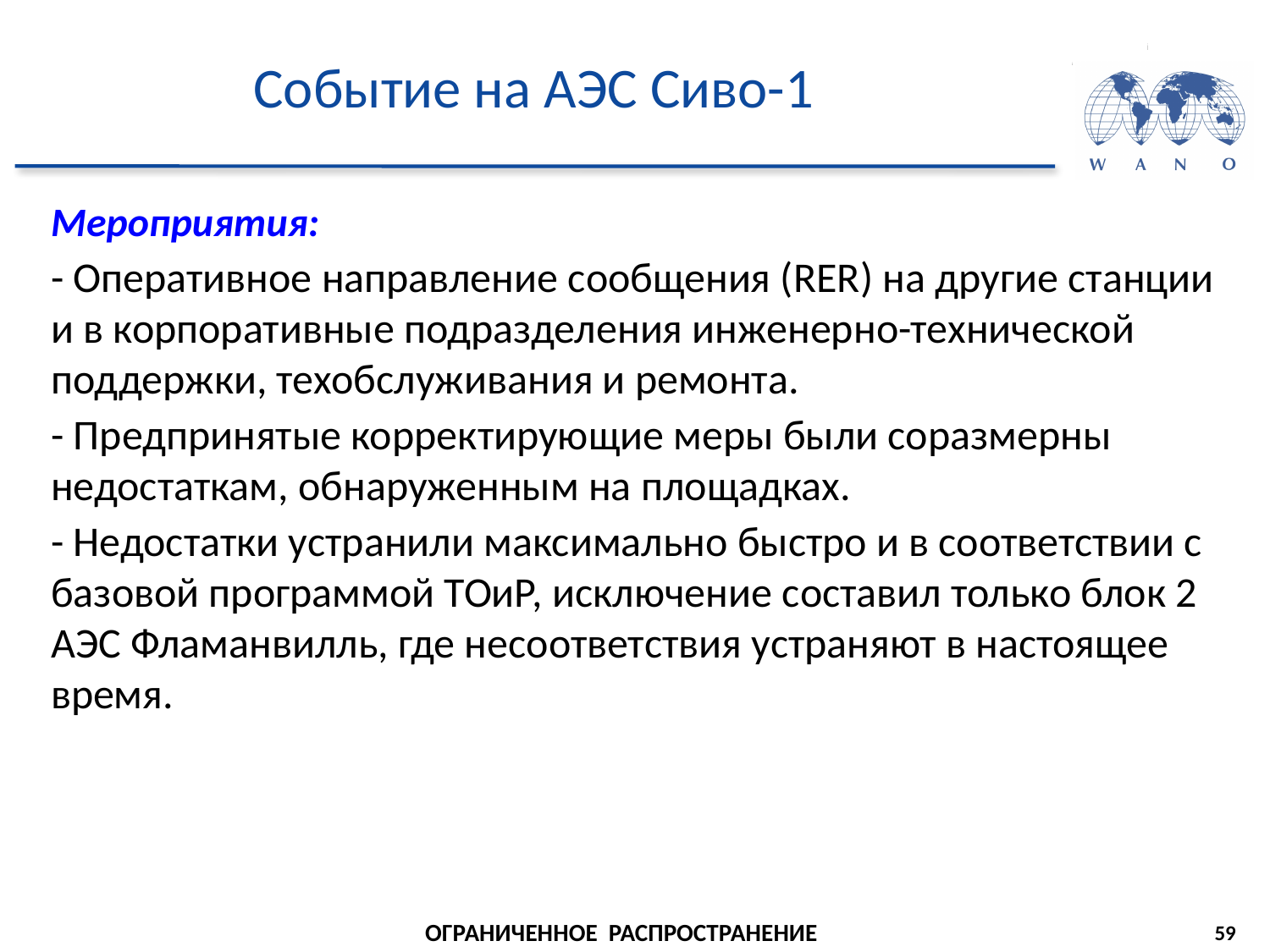

# Событие на АЭС Сиво-1
Мероприятия:
- Оперативное направление сообщения (RER) на другие станции и в корпоративные подразделения инженерно-технической поддержки, техобслуживания и ремонта.
- Предпринятые корректирующие меры были соразмерны недостаткам, обнаруженным на площадках.
- Недостатки устранили максимально быстро и в соответствии с базовой программой ТОиР, исключение составил только блок 2 АЭС Фламанвилль, где несоответствия устраняют в настоящее время.
59
ОГРАНИЧЕННОЕ  РАСПРОСТРАНЕНИЕ